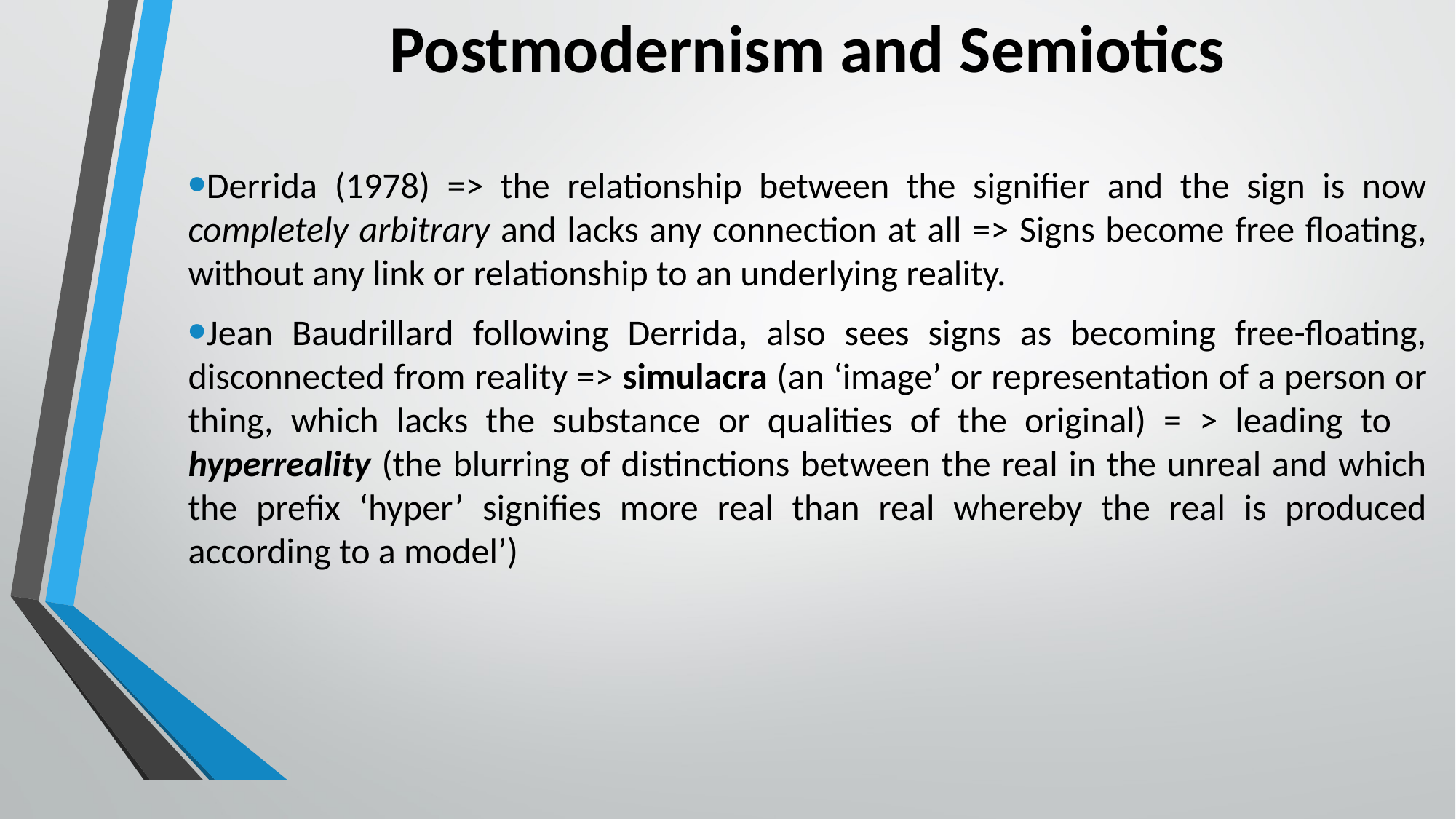

Postmodernism and Semiotics

Derrida (1978) => the relationship between the signifier and the sign is now completely arbitrary and lacks any connection at all => Signs become free floating, without any link or relationship to an underlying reality.
Jean Baudrillard following Derrida, also sees signs as becoming free-floating, disconnected from reality => simulacra (an ‘image’ or representation of a person or thing, which lacks the substance or qualities of the original) = > leading to   hyperreality (the blurring of distinctions between the real in the unreal and which the prefix ‘hyper’ signifies more real than real whereby the real is produced according to a model’)